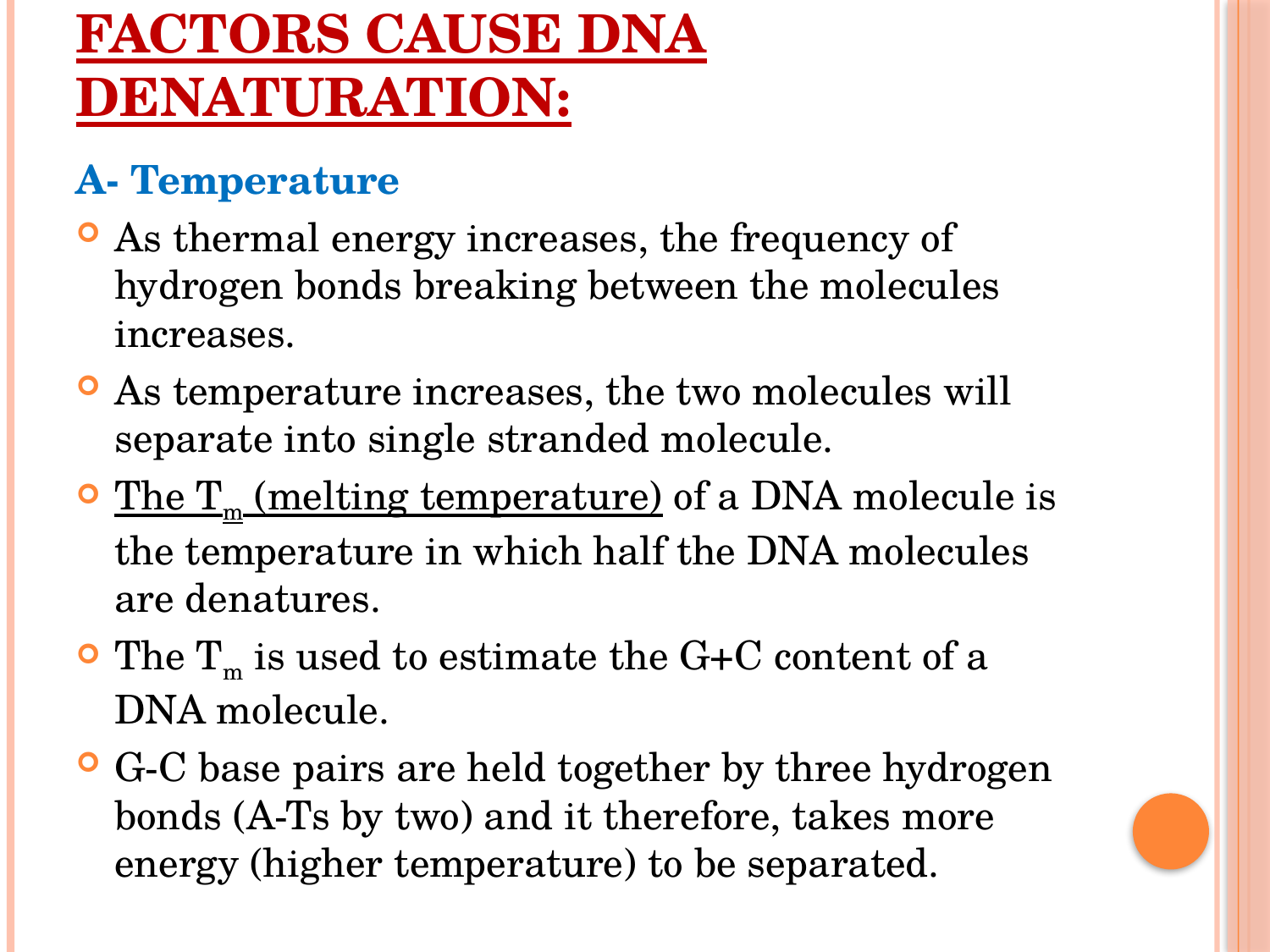

# Factors cause DNA Denaturation:
A- Temperature
As thermal energy increases, the frequency of hydrogen bonds breaking between the molecules increases.
As temperature increases, the two molecules will separate into single stranded molecule.
The Tm (melting temperature) of a DNA molecule is the temperature in which half the DNA molecules are denatures.
The Tm is used to estimate the G+C content of a DNA molecule.
G-C base pairs are held together by three hydrogen bonds (A-Ts by two) and it therefore, takes more energy (higher temperature) to be separated.